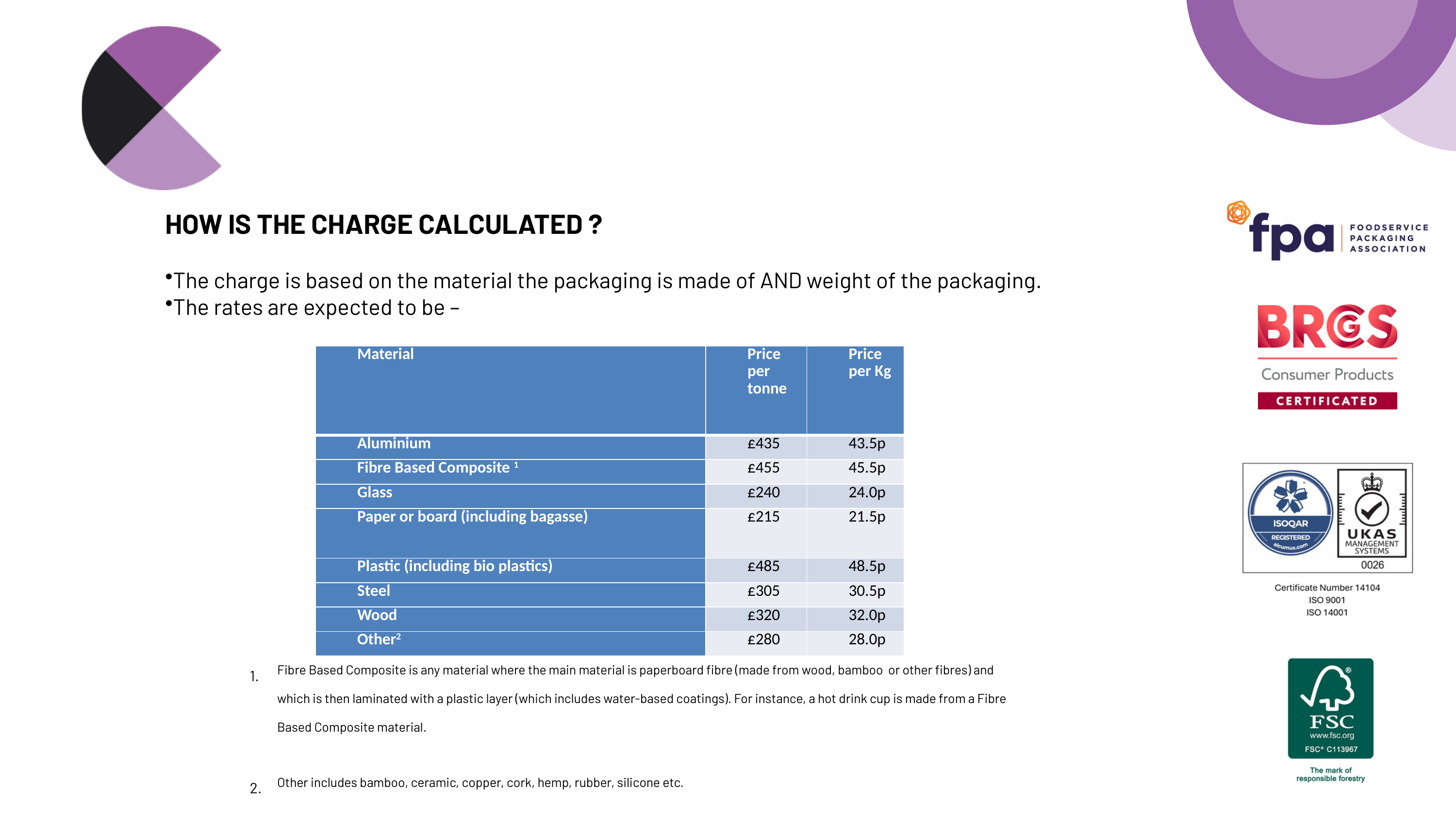

HOW IS THE CHARGE CALCULATED ?

The charge is based on the material the packaging is made of AND weight of the packaging.
The rates are expected to be –

| Material | Price per tonne | Price per Kg |
| --- | --- | --- |
| Aluminium | £435 | 43.5p |
| Fibre Based Composite 1 | £455 | 45.5p |
| Glass | £240 | 24.0p |
| Paper or board (including bagasse) | £215 | 21.5p |
| Plastic (including bio plastics) | £485 | 48.5p |
| Steel | £305 | 30.5p |
| Wood | £320 | 32.0p |
| Other2 | £280 | 28.0p |

Fibre Based Composite is any material where the main material is paperboard fibre (made from wood, bamboo  or other fibres) and which is then laminated with a plastic layer (which includes water-based coatings). For instance, a hot drink cup is made from a Fibre Based Composite material.

Other includes bamboo, ceramic, copper, cork, hemp, rubber, silicone etc.